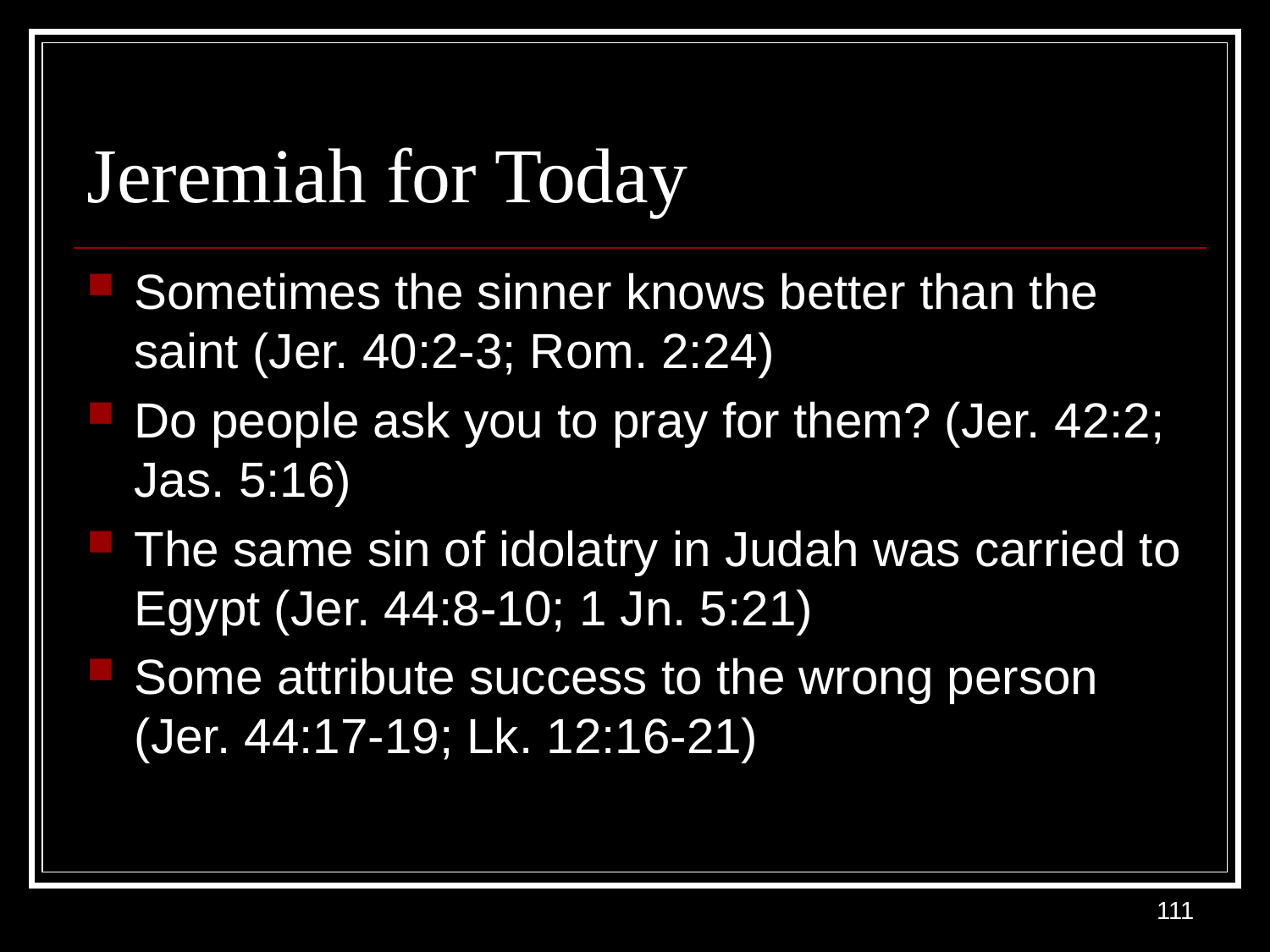

# Jeremiah for Today
Sometimes the sinner knows better than the saint (Jer. 40:2-3; Rom. 2:24)
Do people ask you to pray for them? (Jer. 42:2; Jas. 5:16)
The same sin of idolatry in Judah was carried to Egypt (Jer. 44:8-10; 1 Jn. 5:21)
Some attribute success to the wrong person (Jer. 44:17-19; Lk. 12:16-21)
111